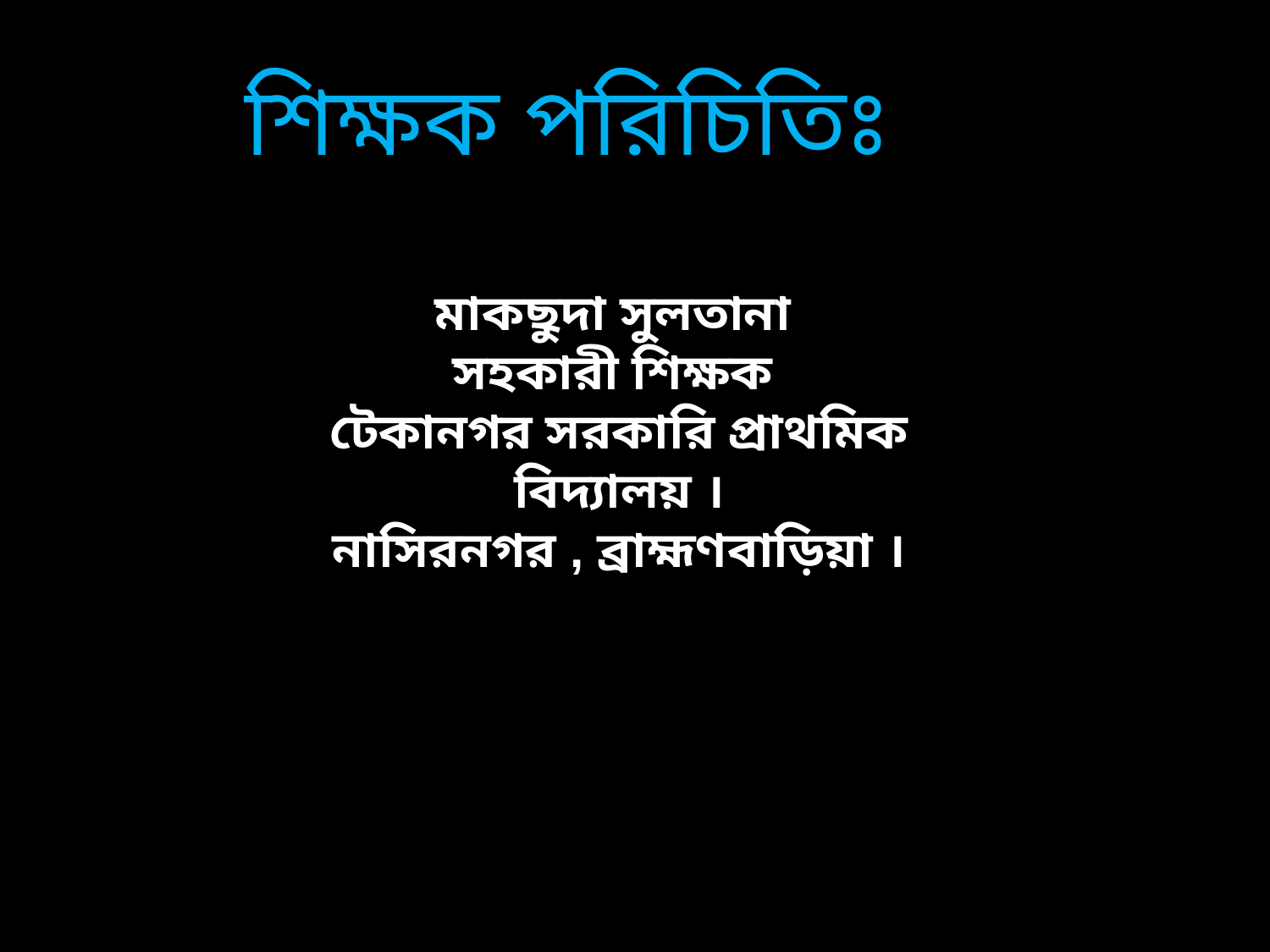

শিক্ষক পরিচিতিঃ
মাকছুদা সুলতানা
সহকারী শিক্ষক
টেকানগর সরকারি প্রাথমিক বিদ্যালয় ।
নাসিরনগর , ব্রাহ্মণবাড়িয়া ।